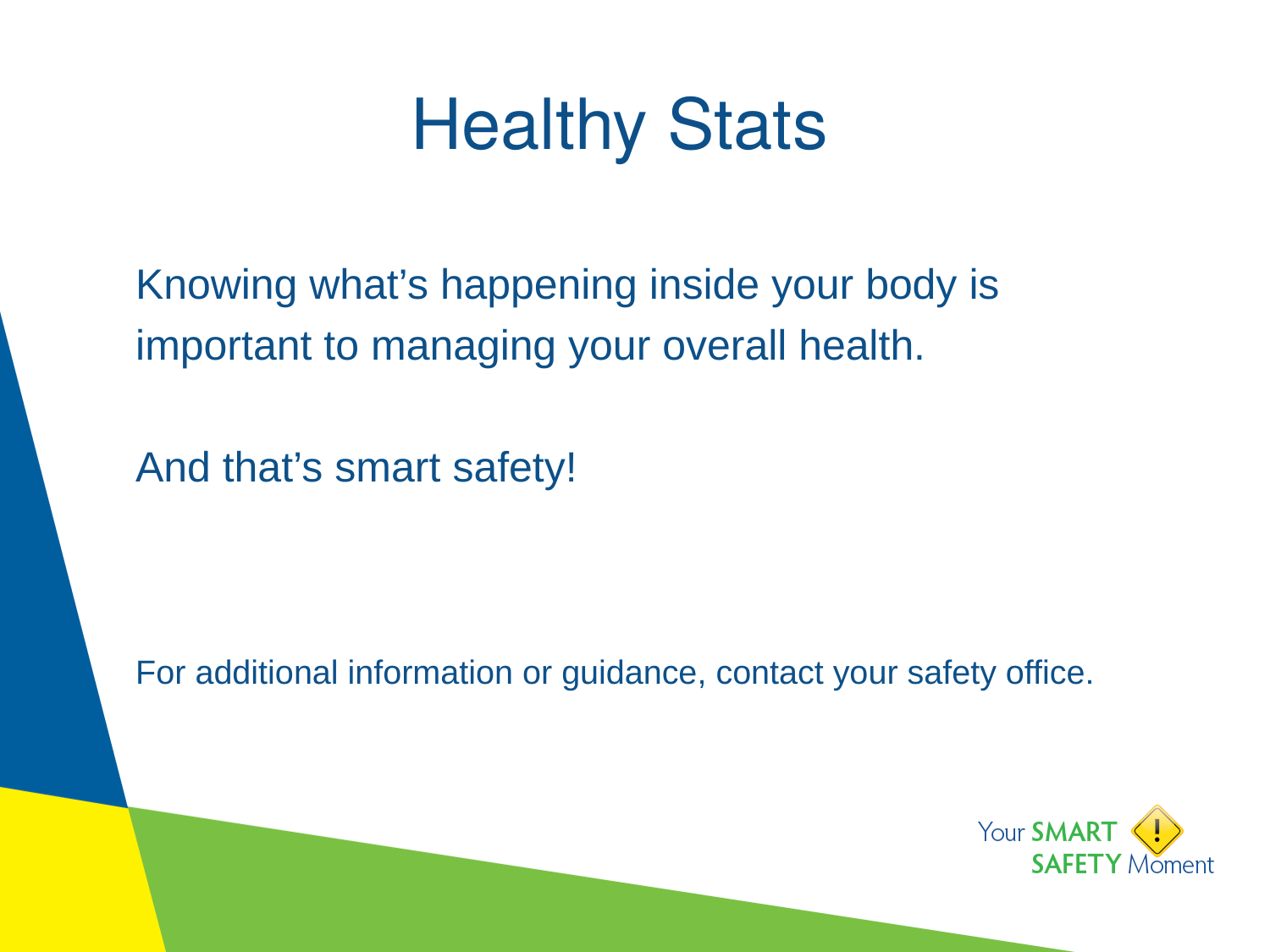

# Healthy Stats

Knowing what’s happening inside your body is important to managing your overall health.

And that’s smart safety!

For additional information or guidance, contact your safety office.